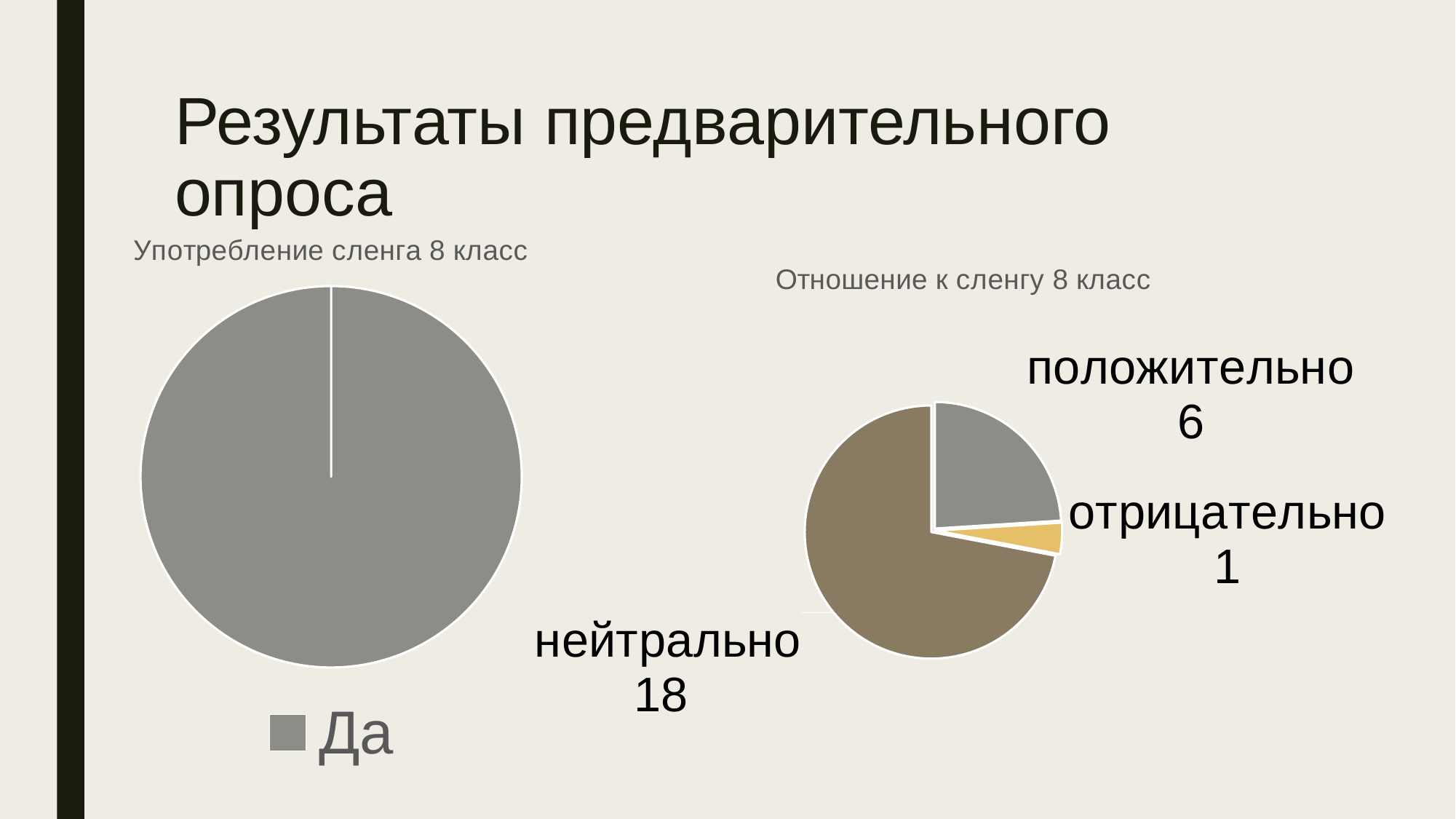

# Результаты предварительного опроса

### Chart:

| Category | Употребление сленга 8 класс |
|---|---|
| Да | 100.0 |

### Chart:

| Category | Отношение к сленгу 8 класс |
|---|---|
| Положительно | 6.0 |
| Отрицательно | 1.0 |
| Нейтрально | 18.0 |